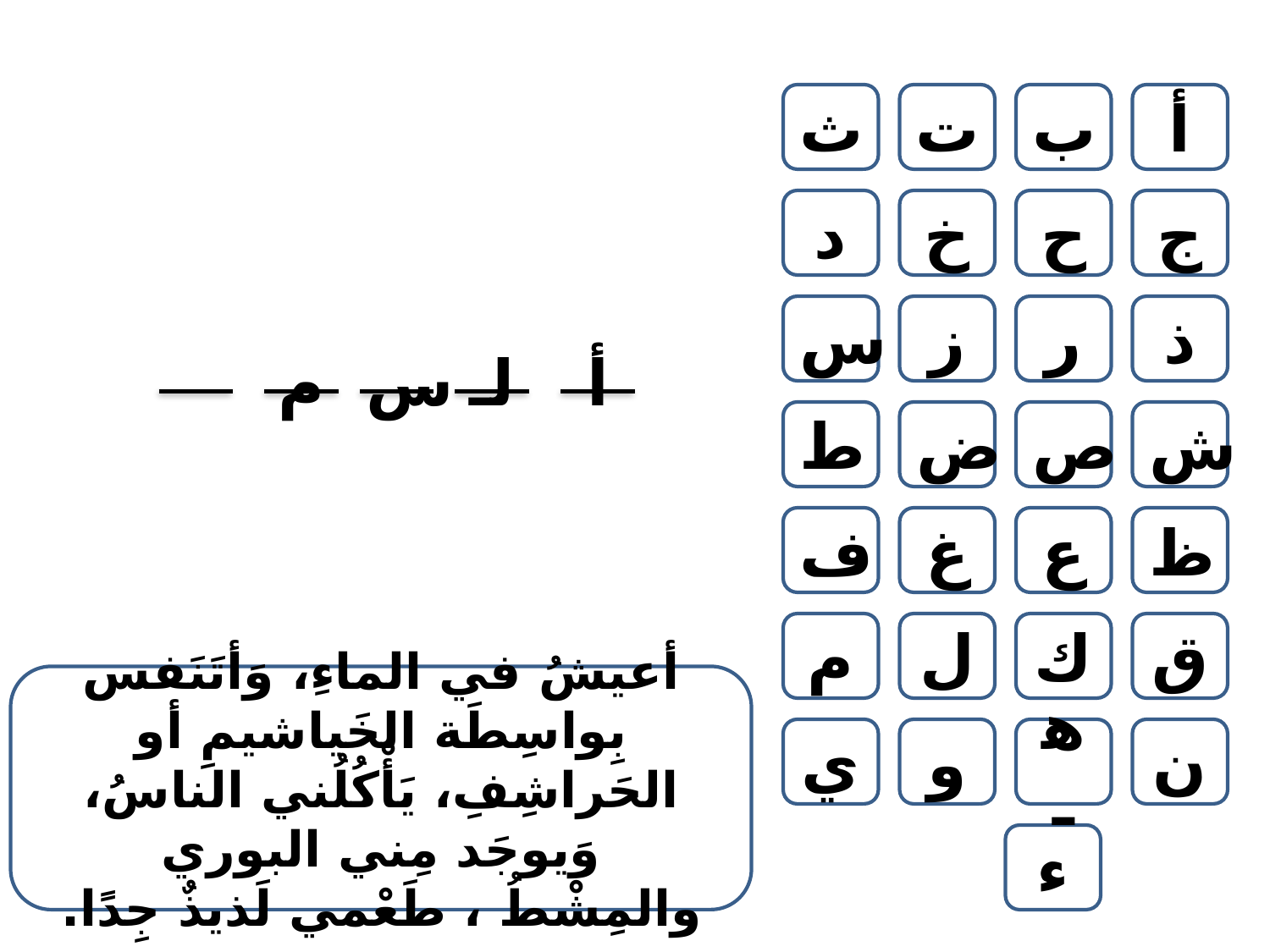

ث
ت
ب
أ
د
خ
ح
ج
س
ز
ر
ذ
م
س
لـ
أ
ط
ض
ص
ش
ف
غ
ع
ظ
م
ل
ك
ق
أعيشُ في الماءِ، وَأتَنَفس بِواسِطَة الخَياشيمِ أو الحَراشِفِ، يَأْكُلُني الناسُ، وَيوجَد مِني البوري والمِشْطُ ، طَعْمي لَذيذٌ جِدًا.
ي
و
هـ
ن
ء